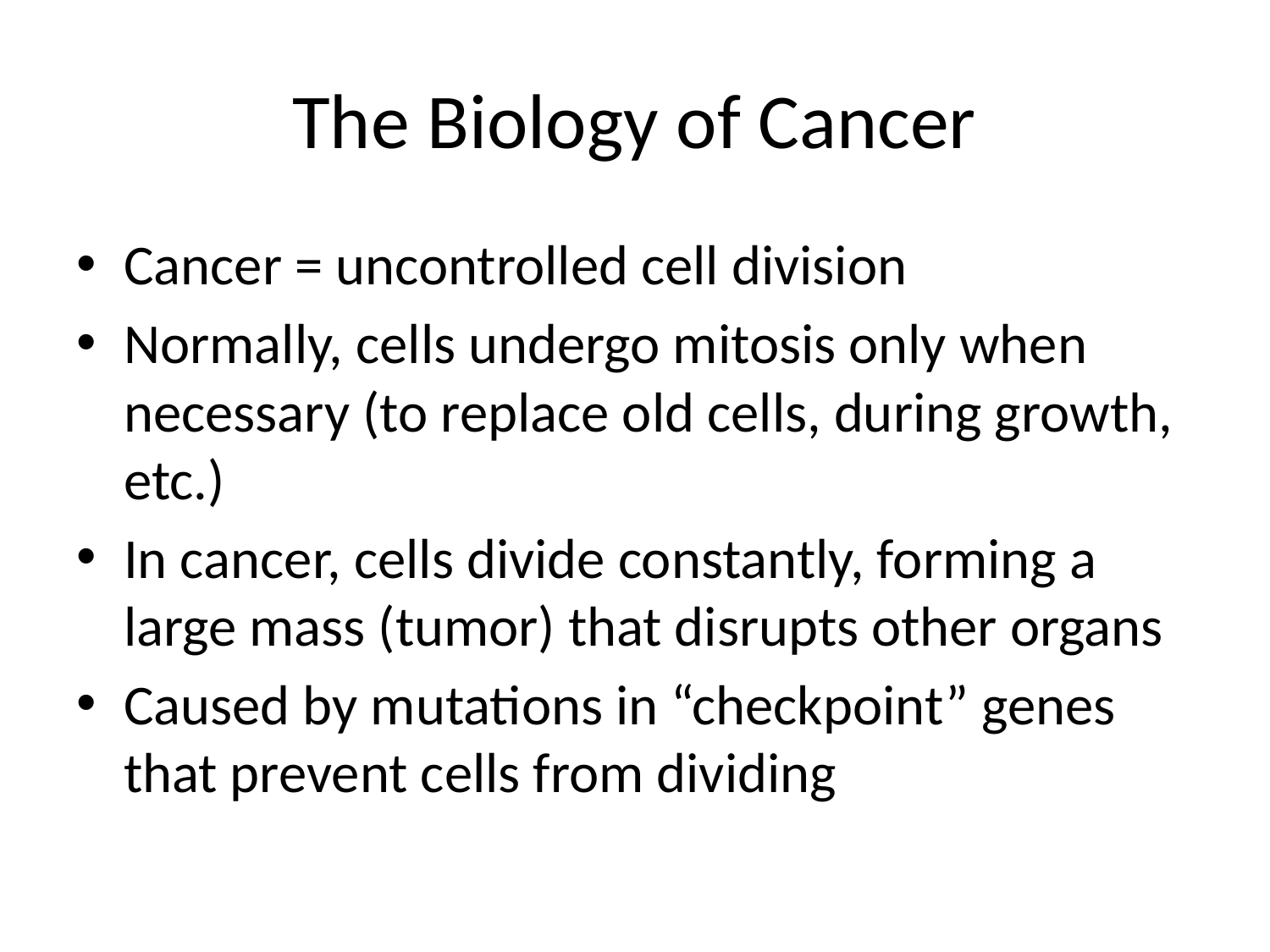

# The Biology of Cancer
Cancer = uncontrolled cell division
Normally, cells undergo mitosis only when necessary (to replace old cells, during growth, etc.)
In cancer, cells divide constantly, forming a large mass (tumor) that disrupts other organs
Caused by mutations in “checkpoint” genes that prevent cells from dividing